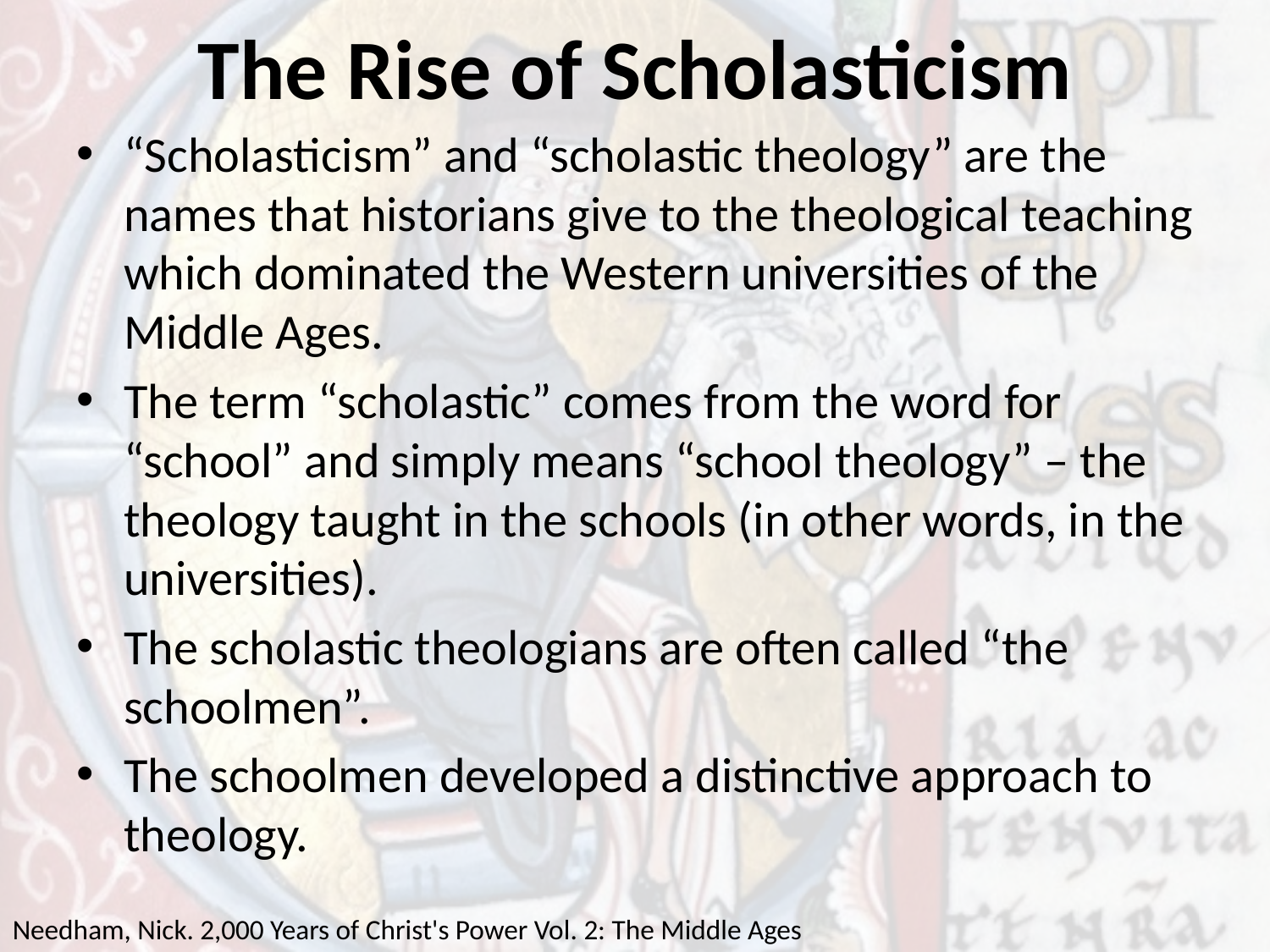

# The Rise of Scholasticism
“Scholasticism” and “scholastic theology” are the names that historians give to the theological teaching which dominated the Western universities of the Middle Ages.
The term “scholastic” comes from the word for “school” and simply means “school theology” – the theology taught in the schools (in other words, in the universities).
The scholastic theologians are often called “the schoolmen”.
The schoolmen developed a distinctive approach to theology.
Needham, Nick. 2,000 Years of Christ's Power Vol. 2: The Middle Ages